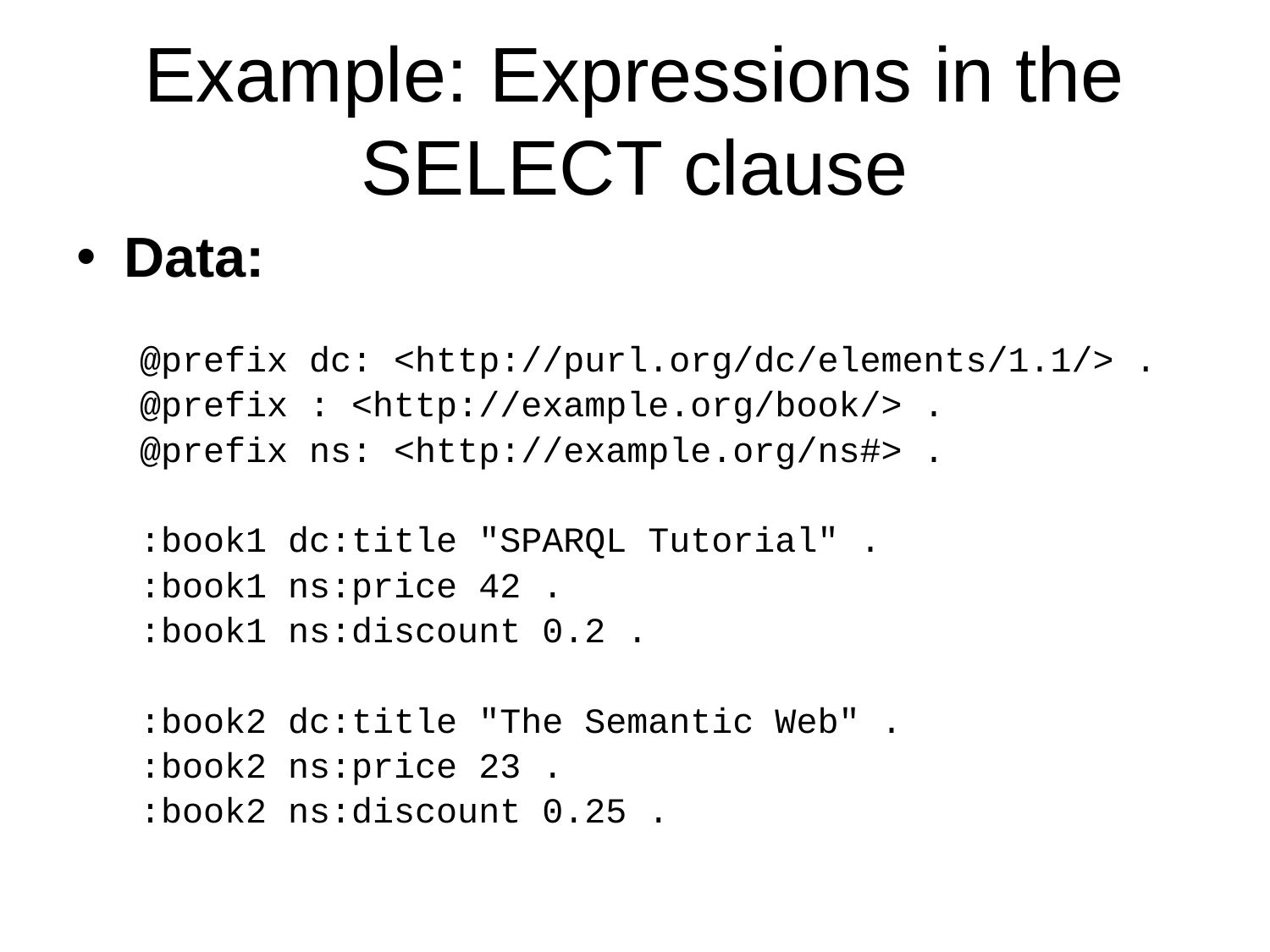

# Example: Expressions in the SELECT clause
Data:

@prefix dc: <http://purl.org/dc/elements/1.1/> .
@prefix : <http://example.org/book/> .
@prefix ns: <http://example.org/ns#> .

:book1 dc:title "SPARQL Tutorial" .
:book1 ns:price 42 .
:book1 ns:discount 0.2 .

:book2 dc:title "The Semantic Web" .
:book2 ns:price 23 .
:book2 ns:discount 0.25 .